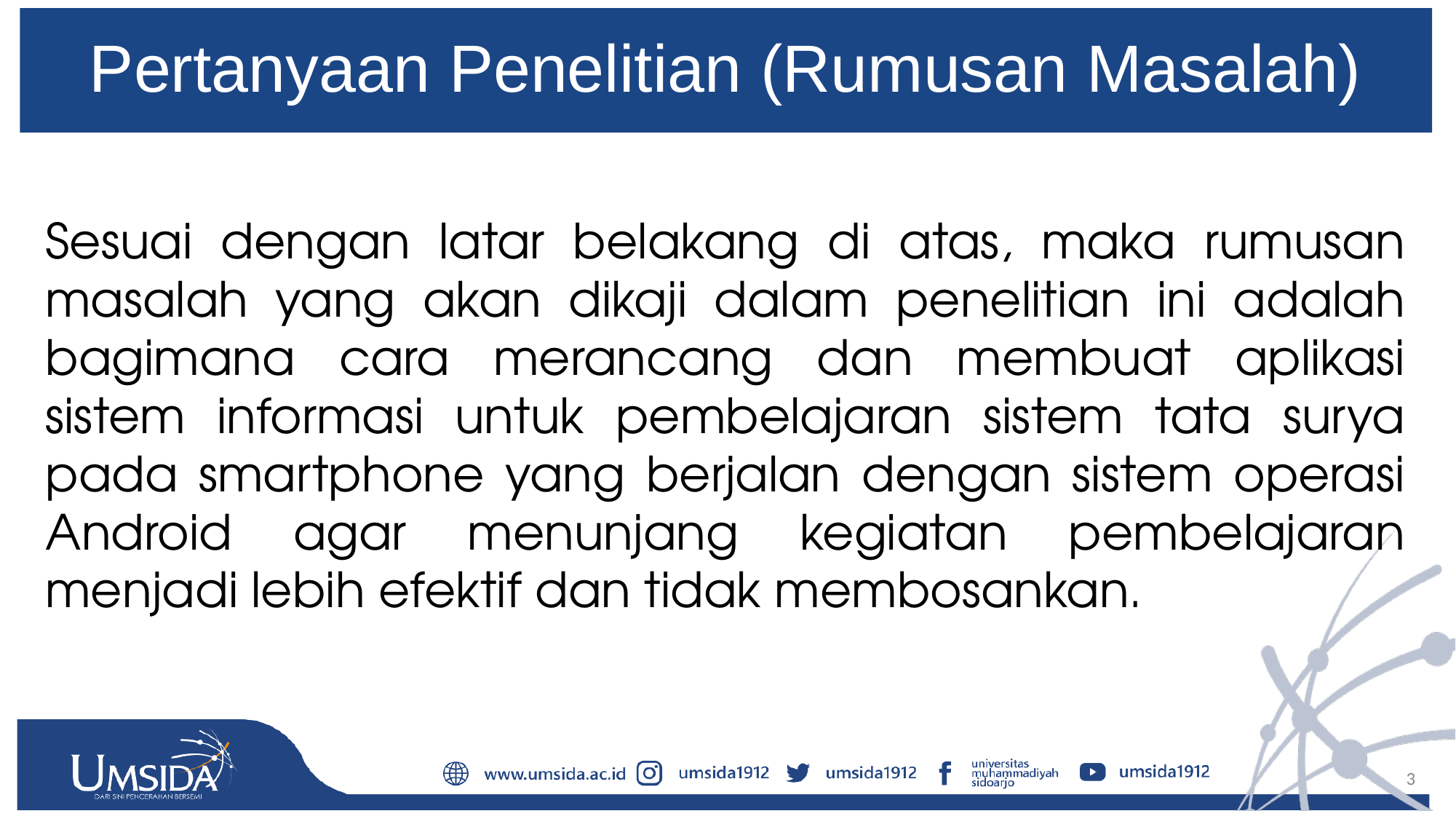

# Pertanyaan Penelitian (Rumusan Masalah)
Sesuai dengan latar belakang di atas, maka rumusan masalah yang akan dikaji dalam penelitian ini adalah bagimana cara merancang dan membuat aplikasi sistem informasi untuk pembelajaran sistem tata surya pada smartphone yang berjalan dengan sistem operasi Android agar menunjang kegiatan pembelajaran menjadi lebih efektif dan tidak membosankan.